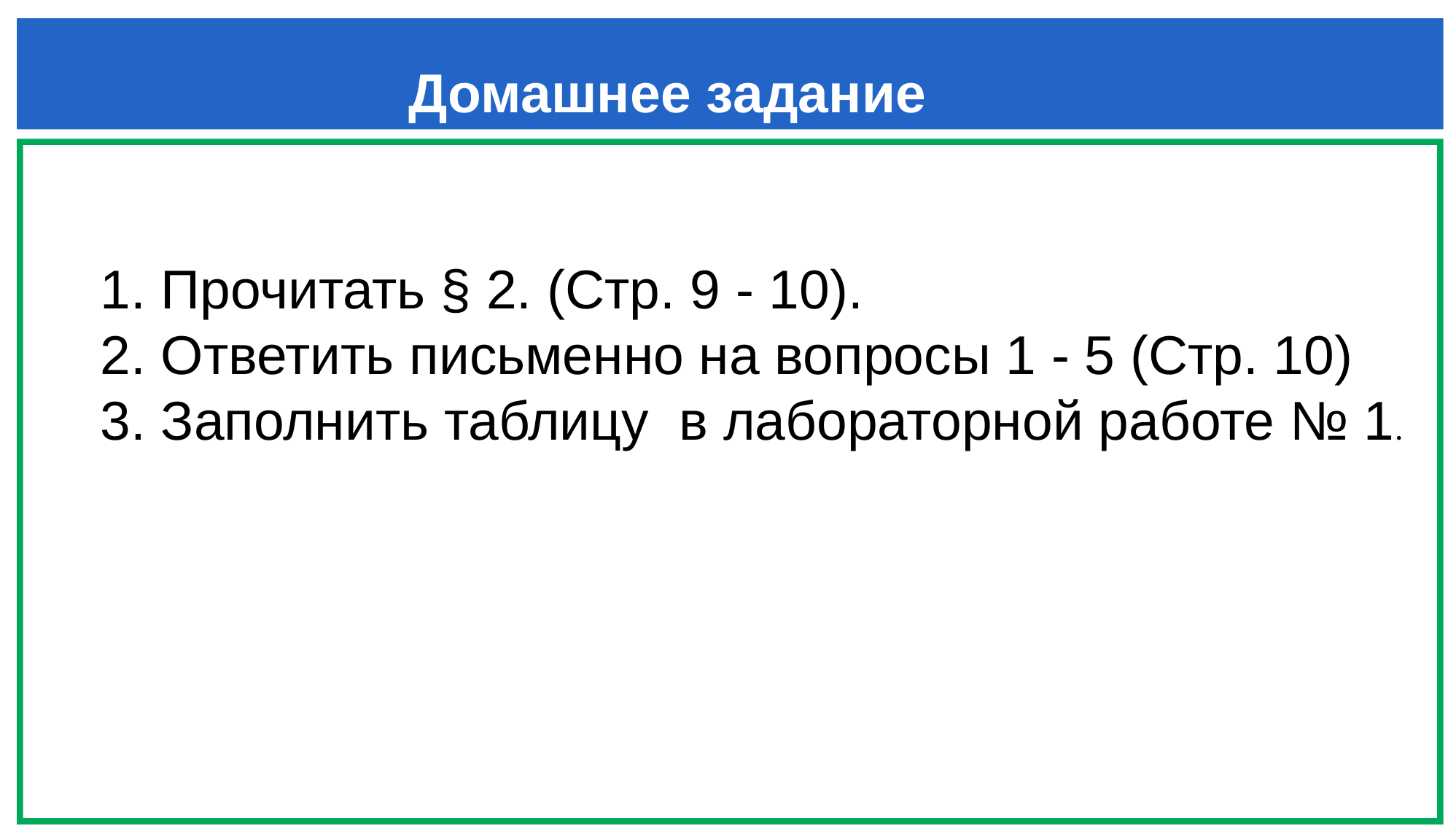

Домашнее задание
   1. Прочитать § 2. (Стр. 9 - 10).
   2. Ответить письменно на вопросы 1 - 5 (Стр. 10)
   3. Заполнить таблицу  в лабораторной работе № 1.